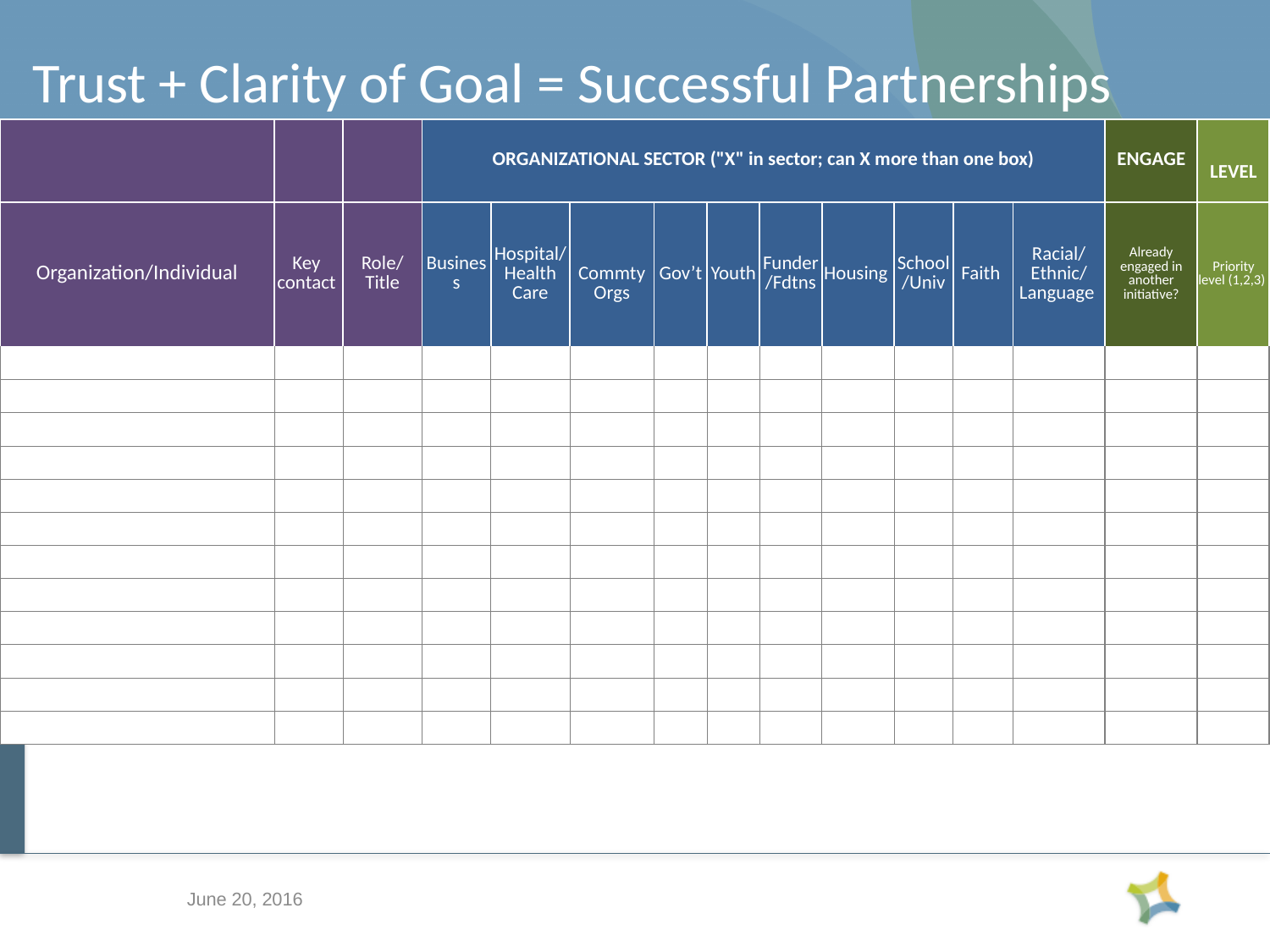

# Trust + Clarity of Goal = Successful Partnerships
|  |  |  | ORGANIZATIONAL SECTOR ("X" in sector; can X more than one box) |  |  |  |  |  |  |  |  |  | ENGAGE | LEVEL |
| --- | --- | --- | --- | --- | --- | --- | --- | --- | --- | --- | --- | --- | --- | --- |
| Organization/Individual | Key contact | Role/ Title | Business | Hospital/ Health Care | Commty Orgs | Gov’t | Youth | Funder/Fdtns | Housing | School/Univ | Faith | Racial/ Ethnic/ Language | Already engaged in another initiative? | Priority level (1,2,3) |
|  |  |  |  |  |  |  |  |  |  |  |  |  |  |  |
|  |  |  |  |  |  |  |  |  |  |  |  |  |  |  |
|  |  |  |  |  |  |  |  |  |  |  |  |  |  |  |
|  |  |  |  |  |  |  |  |  |  |  |  |  |  |  |
|  |  |  |  |  |  |  |  |  |  |  |  |  |  |  |
|  |  |  |  |  |  |  |  |  |  |  |  |  |  |  |
|  |  |  |  |  |  |  |  |  |  |  |  |  |  |  |
|  |  |  |  |  |  |  |  |  |  |  |  |  |  |  |
|  |  |  |  |  |  |  |  |  |  |  |  |  |  |  |
|  |  |  |  |  |  |  |  |  |  |  |  |  |  |  |
|  |  |  |  |  |  |  |  |  |  |  |  |  |  |  |
|  |  |  |  |  |  |  |  |  |  |  |  |  |  |  |

June 20, 2016